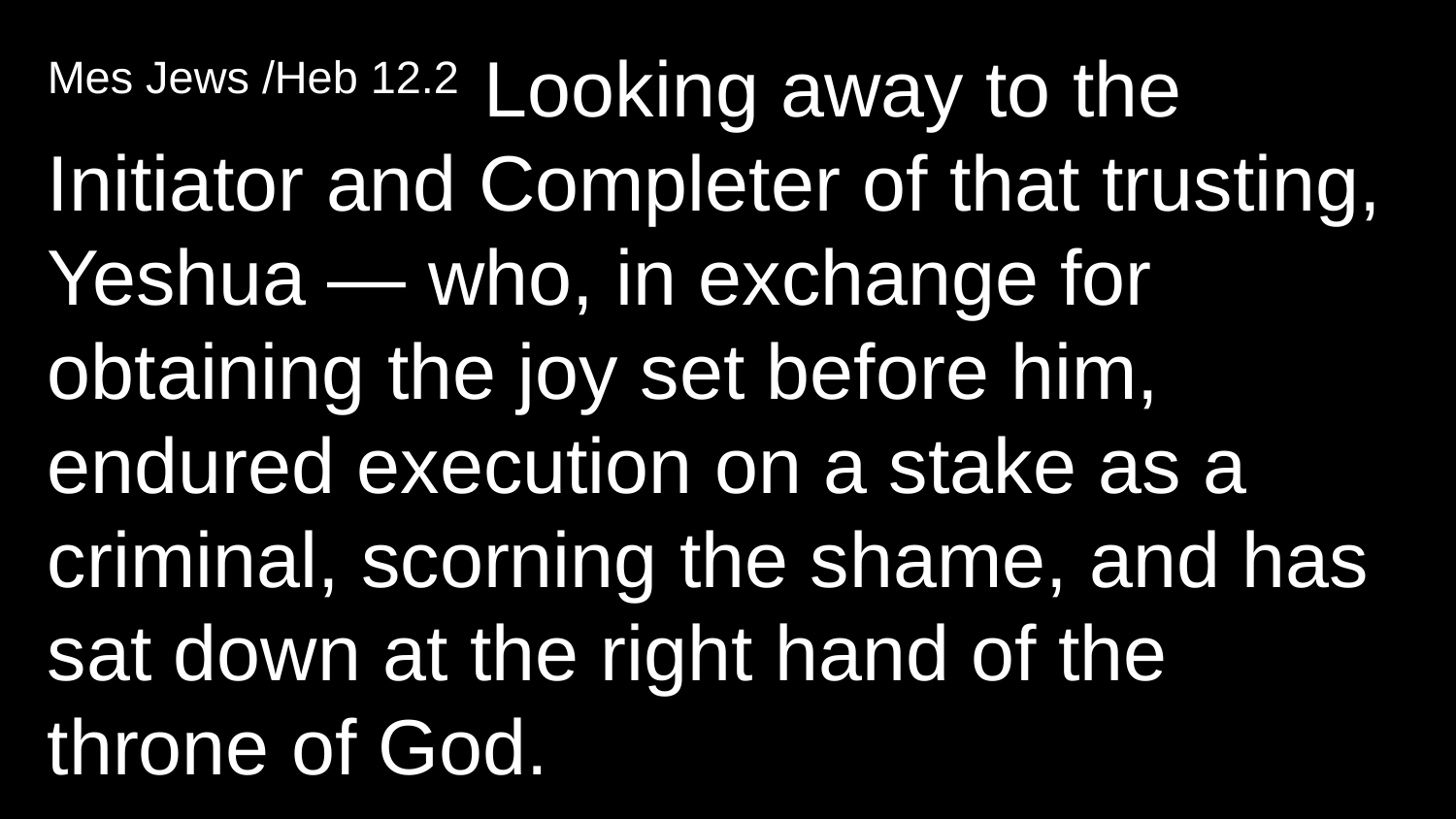

Mes Jews /Heb 12.2  Looking away to the Initiator and Completer of that trusting, Yeshua — who, in exchange for obtaining the joy set before him, endured execution on a stake as a criminal, scorning the shame, and has sat down at the right hand of the throne of God.